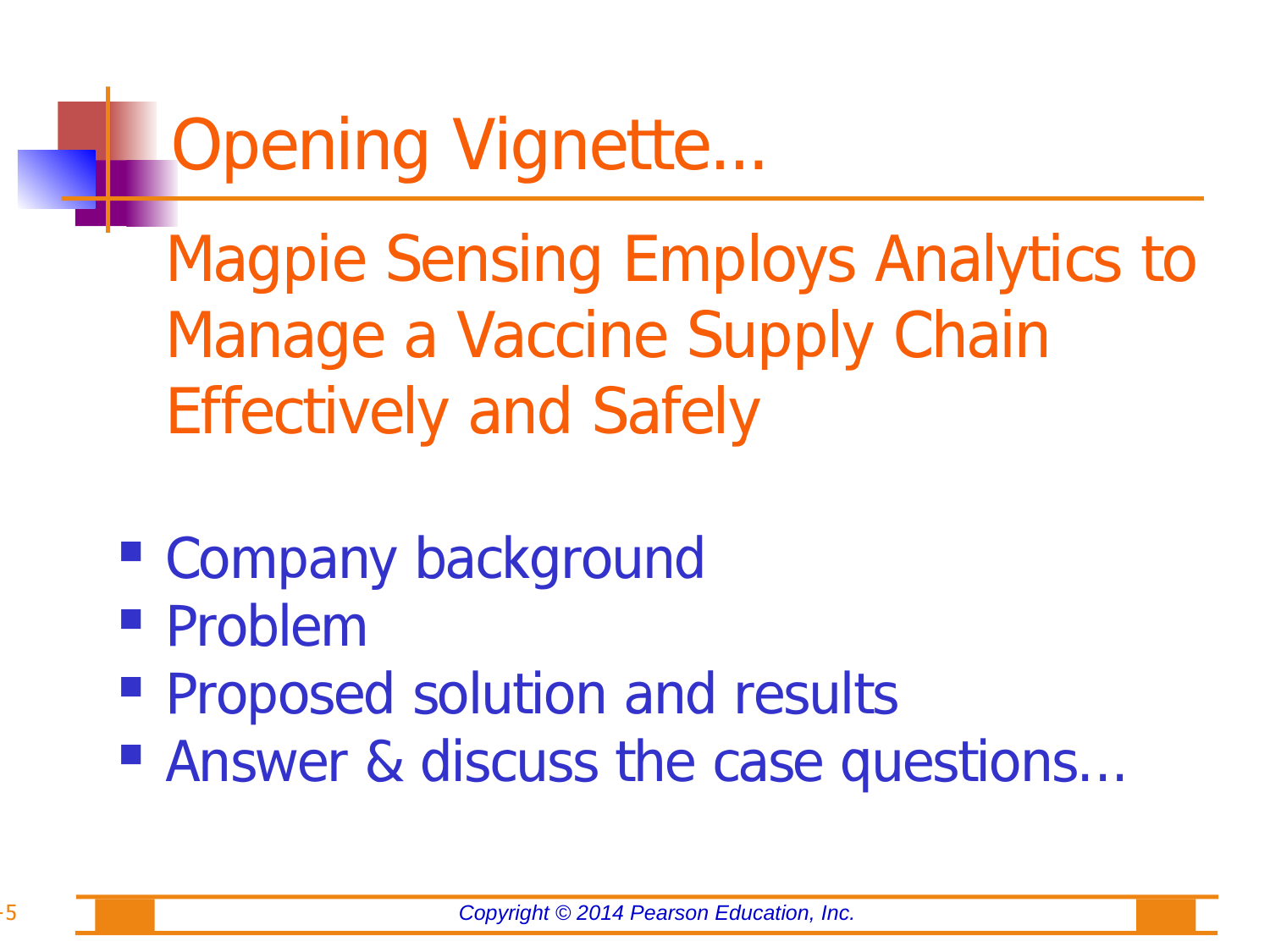

Opening Vignette…
	Magpie Sensing Employs Analytics to Manage a Vaccine Supply Chain Effectively and Safely

Company background
Problem
Proposed solution and results
Answer & discuss the case questions...